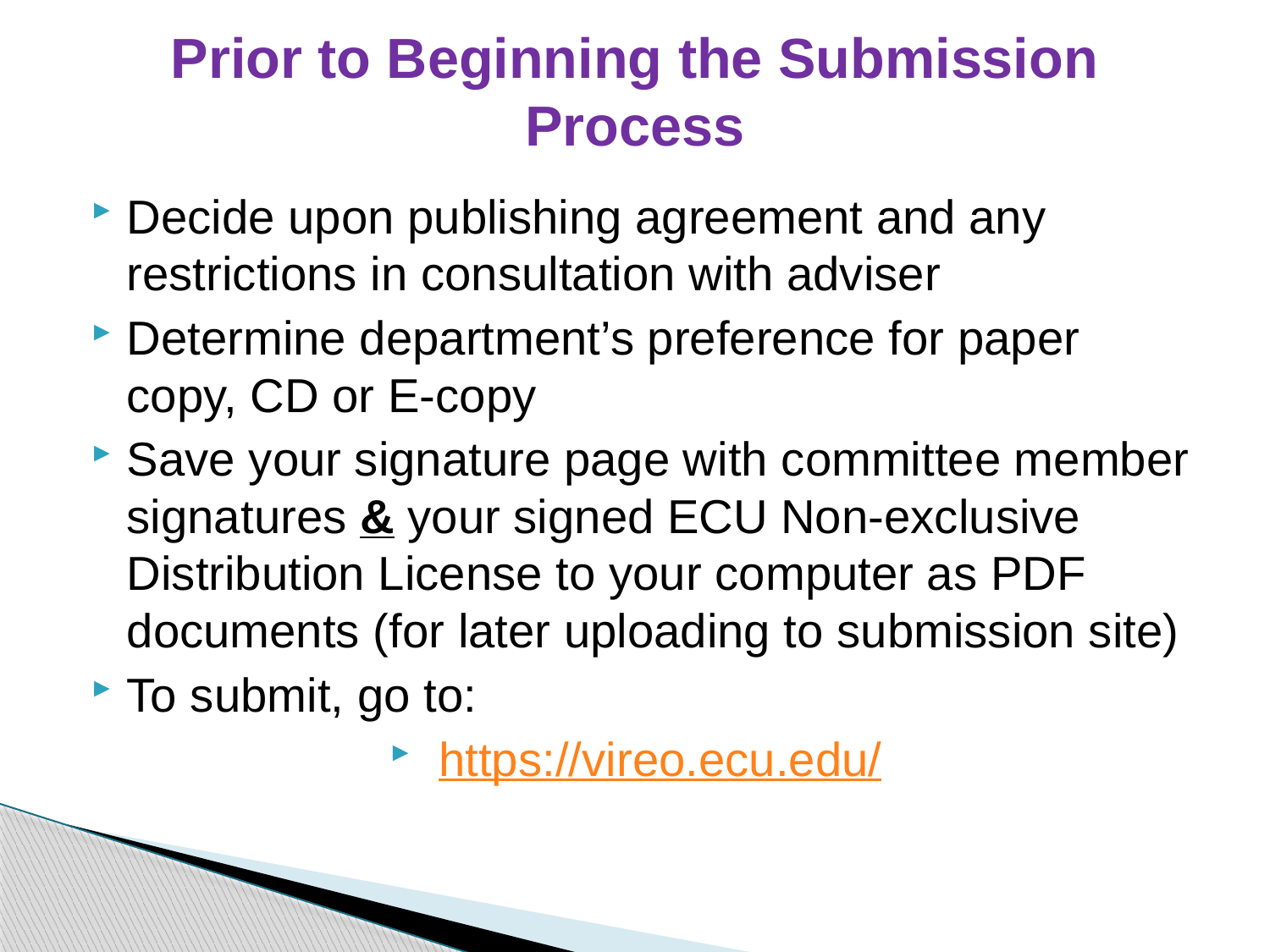

# Prior to Beginning the Submission Process
Decide upon publishing agreement and any restrictions in consultation with adviser
Determine department’s preference for paper copy, CD or E-copy
Save your signature page with committee member signatures & your signed ECU Non-exclusive Distribution License to your computer as PDF documents (for later uploading to submission site)
To submit, go to:
 https://vireo.ecu.edu/